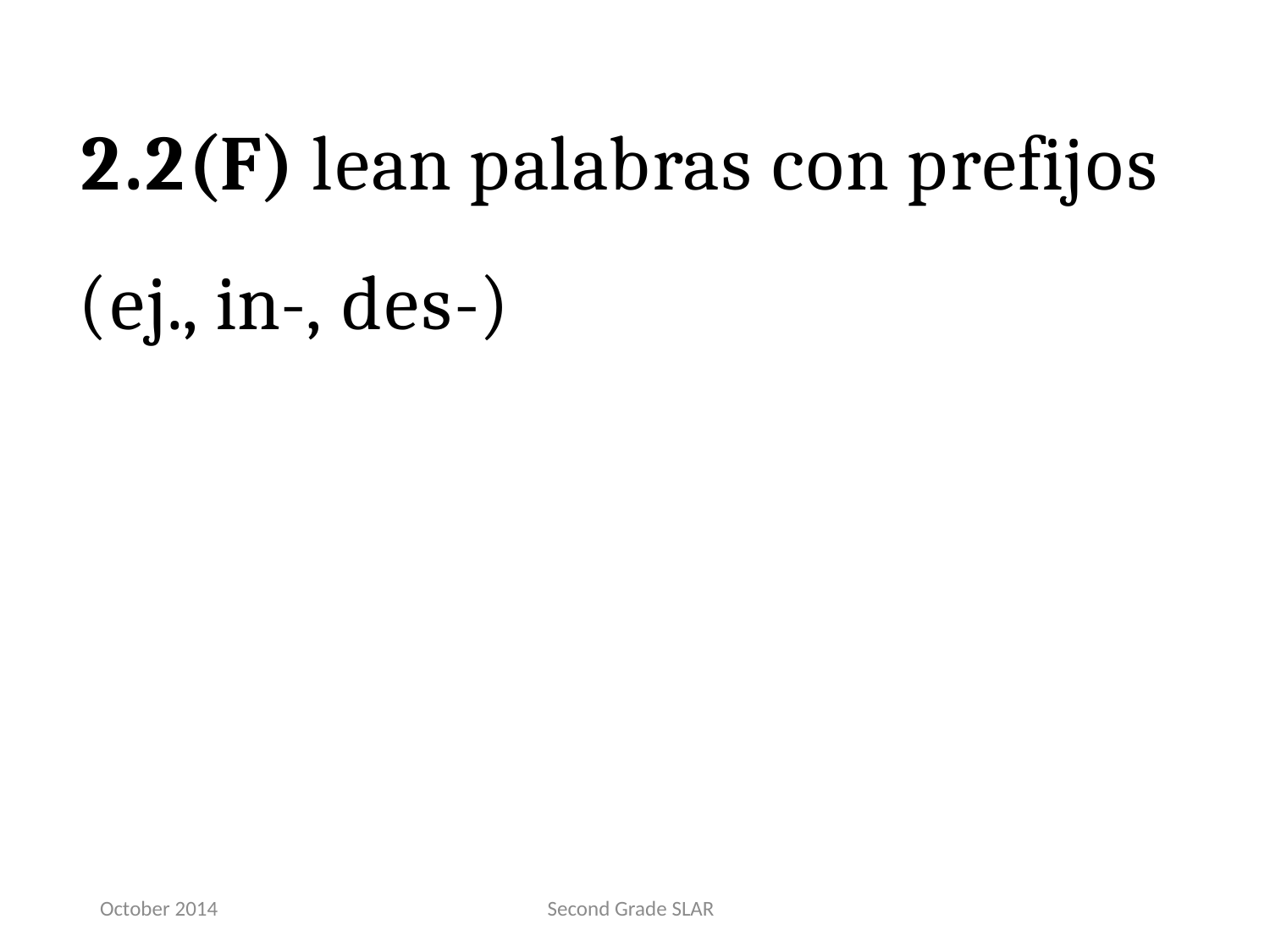

2.2(F) lean palabras con prefijos (ej., in-, des-)
October 2014
Second Grade SLAR